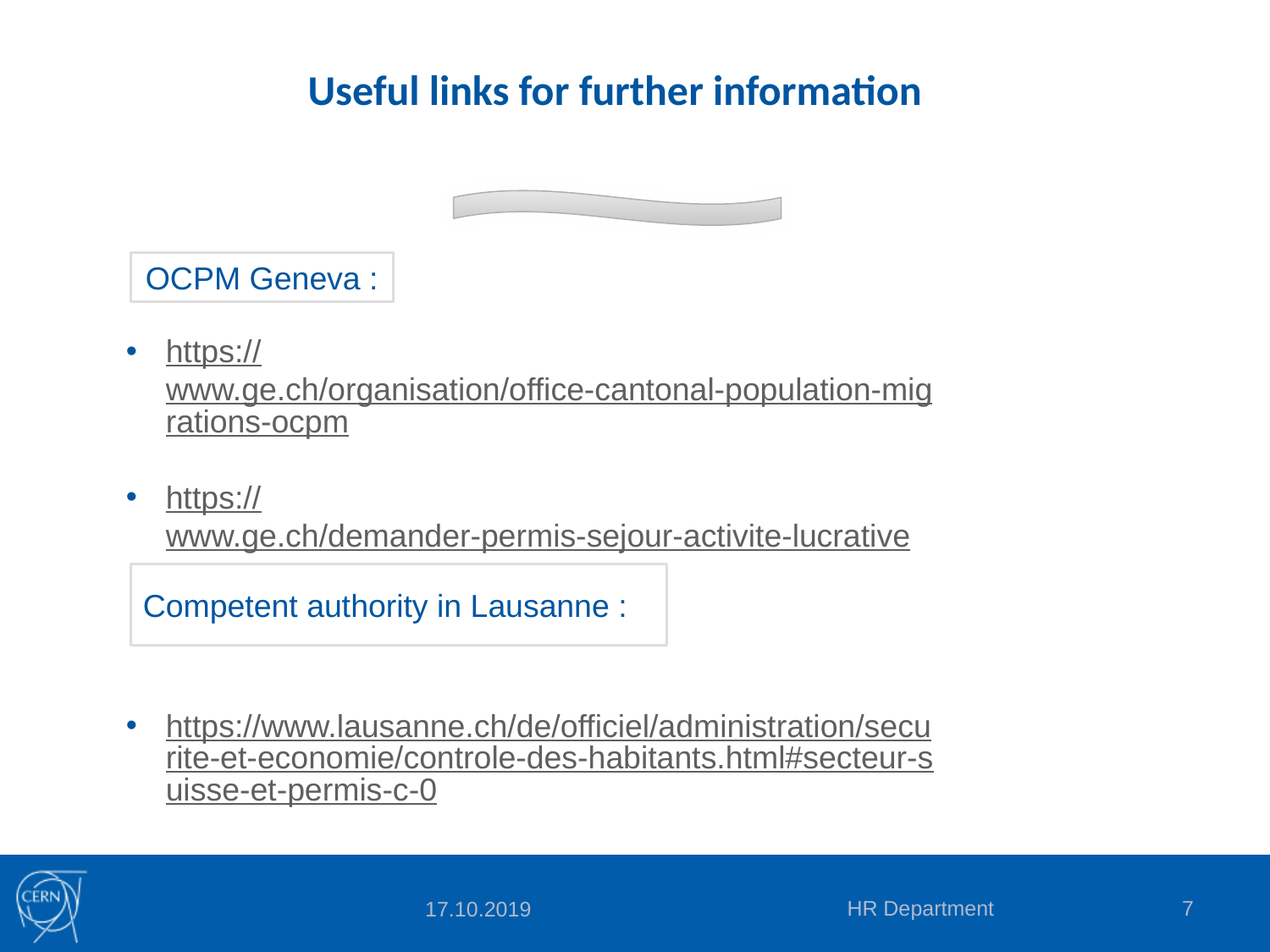

Useful links for further information

OCPM Geneva :
https://www.ge.ch/organisation/office-cantonal-population-migrations-ocpm

https://www.ge.ch/demander-permis-sejour-activite-lucrative

https://www.lausanne.ch/de/officiel/administration/securite-et-economie/controle-des-habitants.html#secteur-suisse-et-permis-c-0

Competent authority in Lausanne :
HR Department
7
17.10.2019